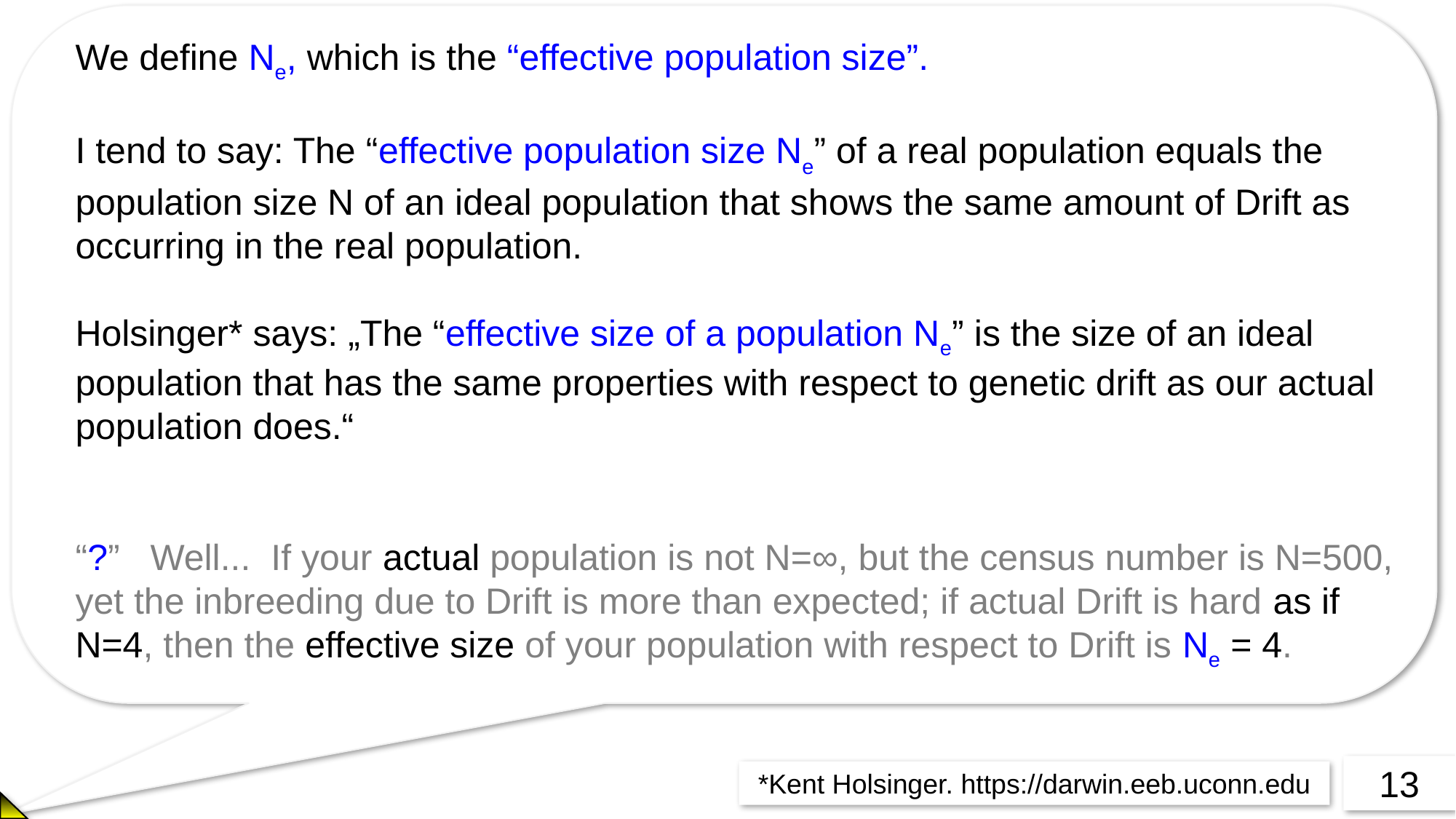

We define Ne, which is the “effective population size”.

I tend to say: The “effective population size Ne” of a real population equals the population size N of an ideal population that shows the same amount of Drift as occurring in the real population.

Holsinger* says: „The “effective size of a population Ne” is the size of an ideal population that has the same properties with respect to genetic drift as our actual population does.“

“?”   Well...  If your actual population is not N=∞, but the census number is N=500, yet the inbreeding due to Drift is more than expected; if actual Drift is hard as if N=4, then the effective size of your population with respect to Drift is Ne = 4.
13
*Kent Holsinger. https://darwin.eeb.uconn.edu